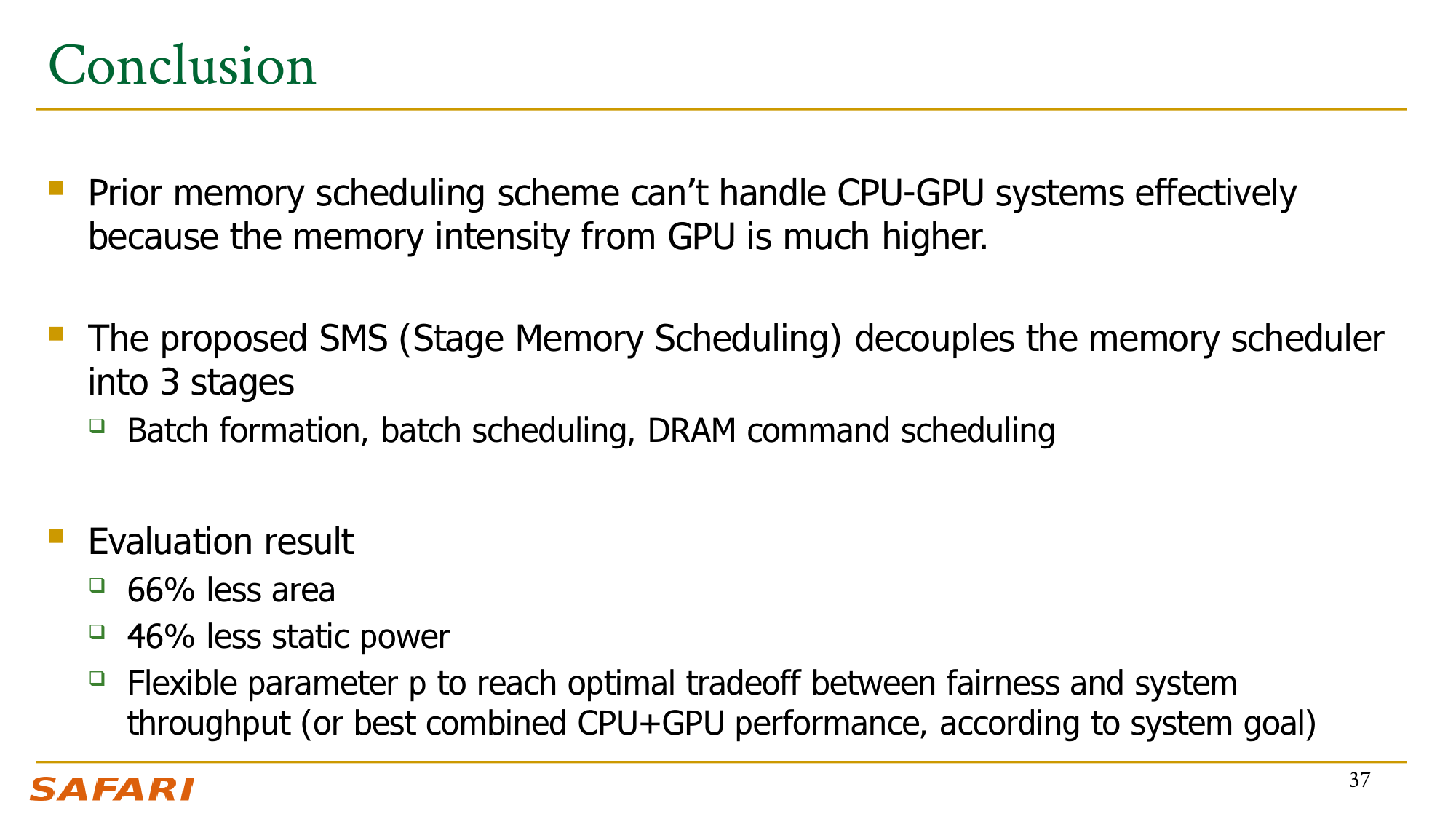

# Conclusion
Prior memory scheduling scheme can’t handle CPU-GPU systems effectively because the memory intensity from GPU is much higher.

The proposed SMS (Stage Memory Scheduling) decouples the memory scheduler into 3 stages
Batch formation, batch scheduling, DRAM command scheduling

Evaluation result
66% less area
46% less static power
Flexible parameter p to reach optimal tradeoff between fairness and system throughput (or best combined CPU+GPU performance, according to system goal)
37